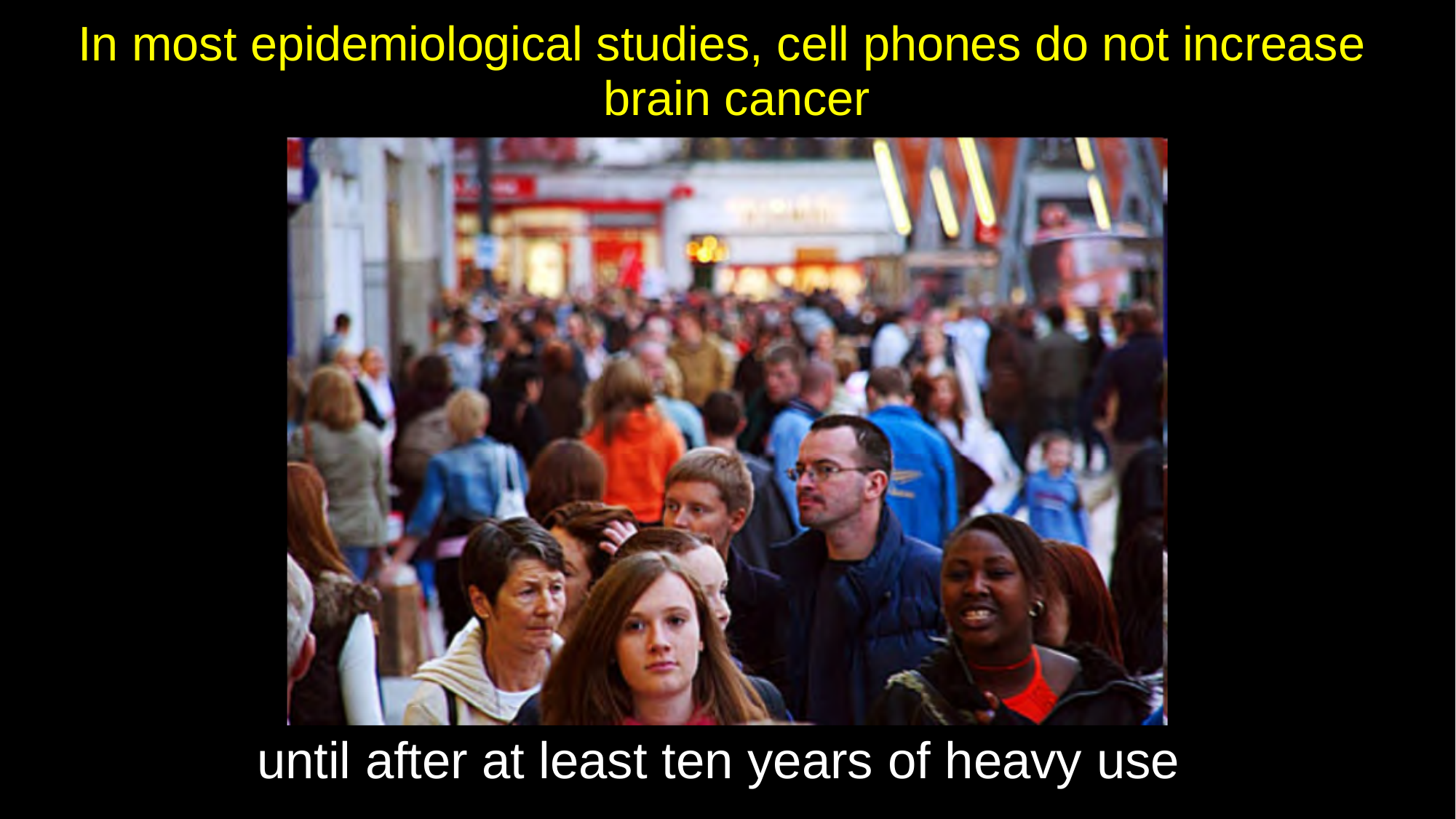

# In most epidemiological studies, cell phones do not increase  brain cancer

until after at least ten years of heavy use